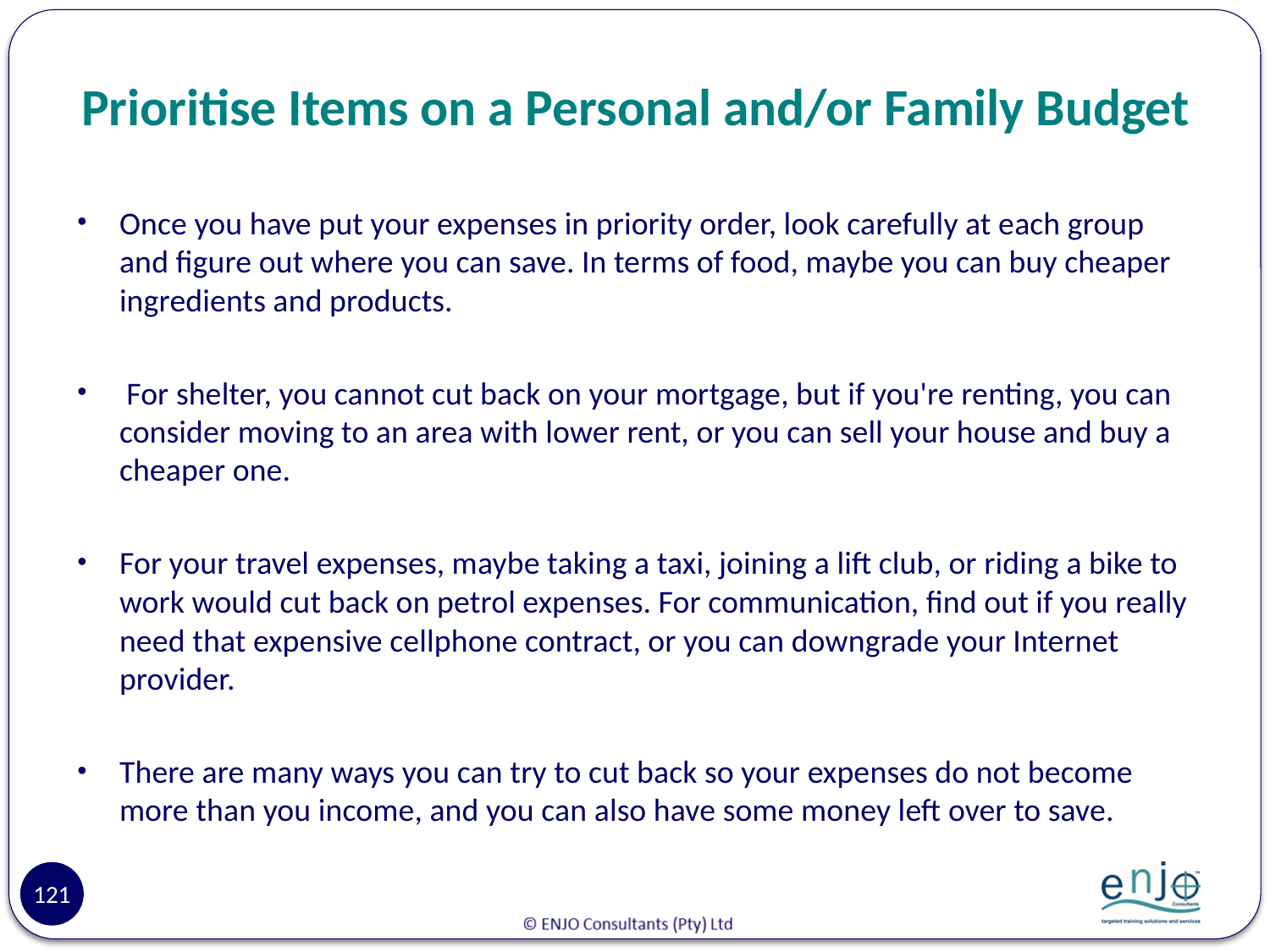

# Prioritise Items on a Personal and/or Family Budget
Once you have put your expenses in priority order, look carefully at each group and figure out where you can save. In terms of food, maybe you can buy cheaper ingredients and products.

 For shelter, you cannot cut back on your mortgage, but if you're renting, you can consider moving to an area with lower rent, or you can sell your house and buy a cheaper one.

For your travel expenses, maybe taking a taxi, joining a lift club, or riding a bike to work would cut back on petrol expenses. For communication, find out if you really need that expensive cellphone contract, or you can downgrade your Internet provider.

There are many ways you can try to cut back so your expenses do not become more than you income, and you can also have some money left over to save.

121